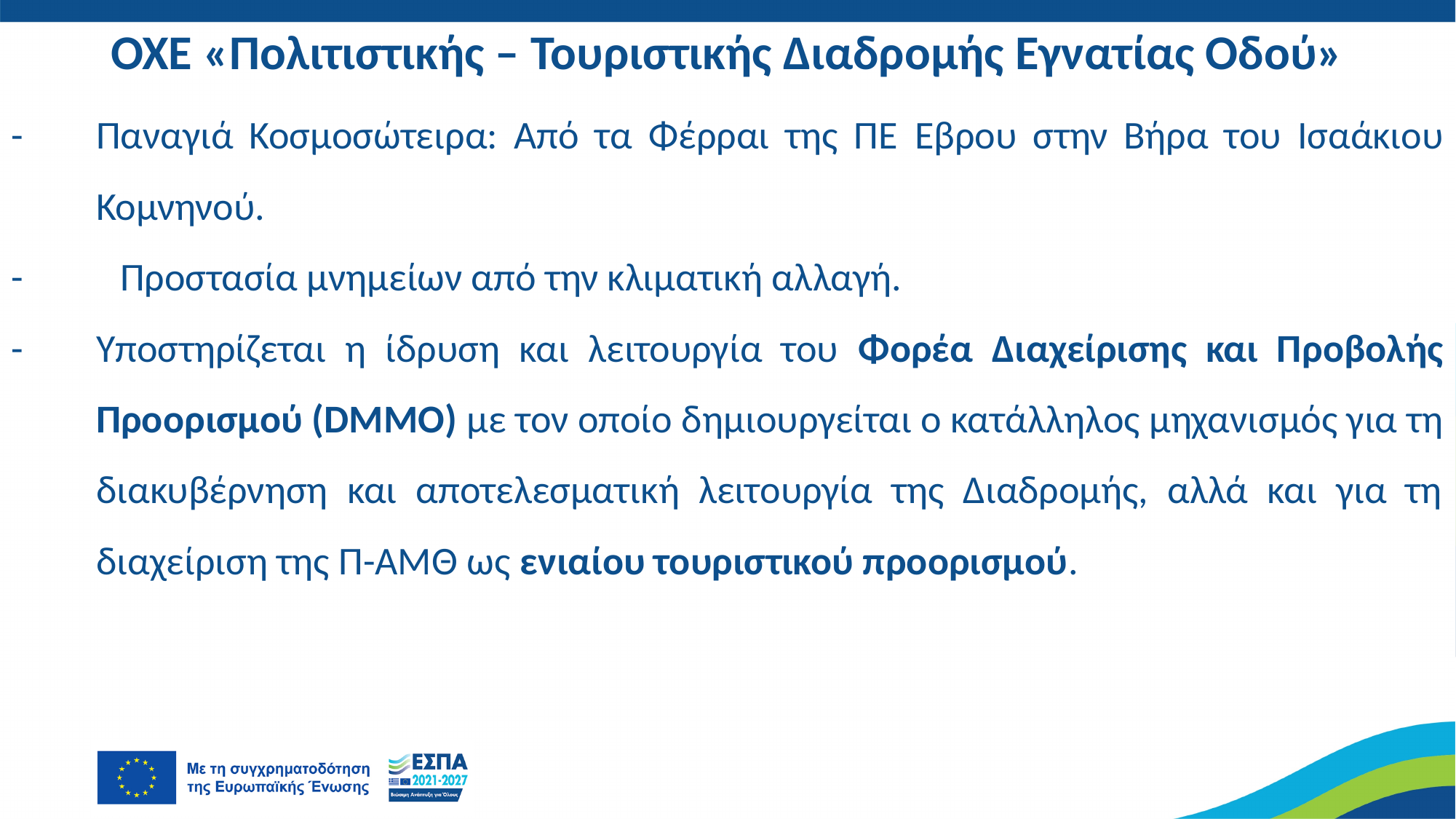

-	Παναγιά Κοσμοσώτειρα: Από τα Φέρραι της ΠΕ Έβρου στην Βήρα του Ισαάκιου Κομνηνού.
-	Προστασία μνημείων από την κλιματική αλλαγή.
-	Υποστηρίζεται η ίδρυση και λειτουργία του Φορέα Διαχείρισης και Προβολής Προορισμού (DΜMO) με τον οποίο δημιουργείται ο κατάλληλος μηχανισμός για τη διακυβέρνηση και αποτελεσματική λειτουργία της Διαδρομής, αλλά και για τη διαχείριση της Π-ΑΜΘ ως ενιαίου τουριστικού προορισμού.

ΟΧΕ «Πολιτιστικής – Τουριστικής Διαδρομής Εγνατίας Οδού»